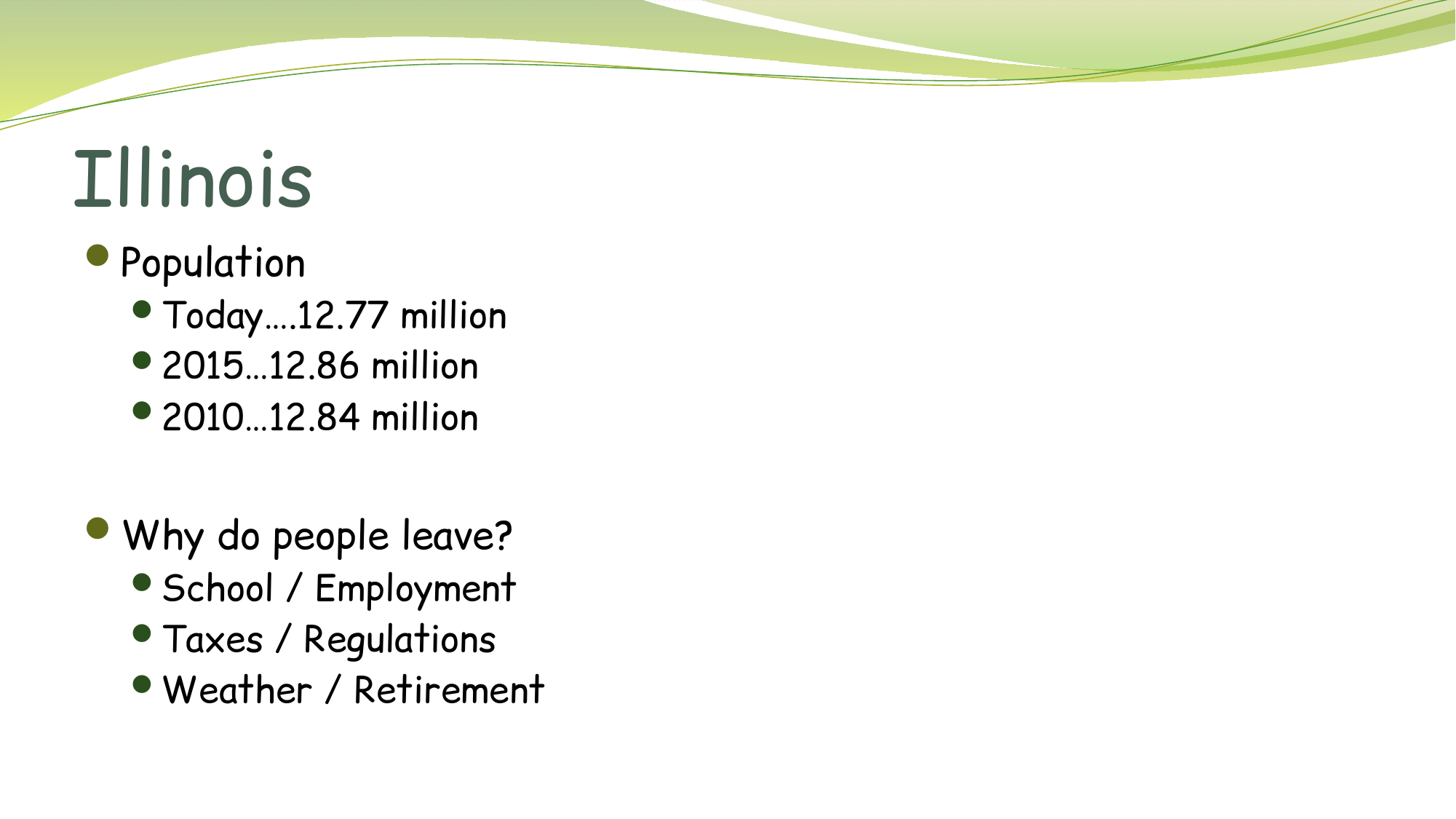

# Illinois
Population
Today….12.77 million
2015…12.86 million
2010…12.84 million

Why do people leave?
School / Employment
Taxes / Regulations
Weather / Retirement